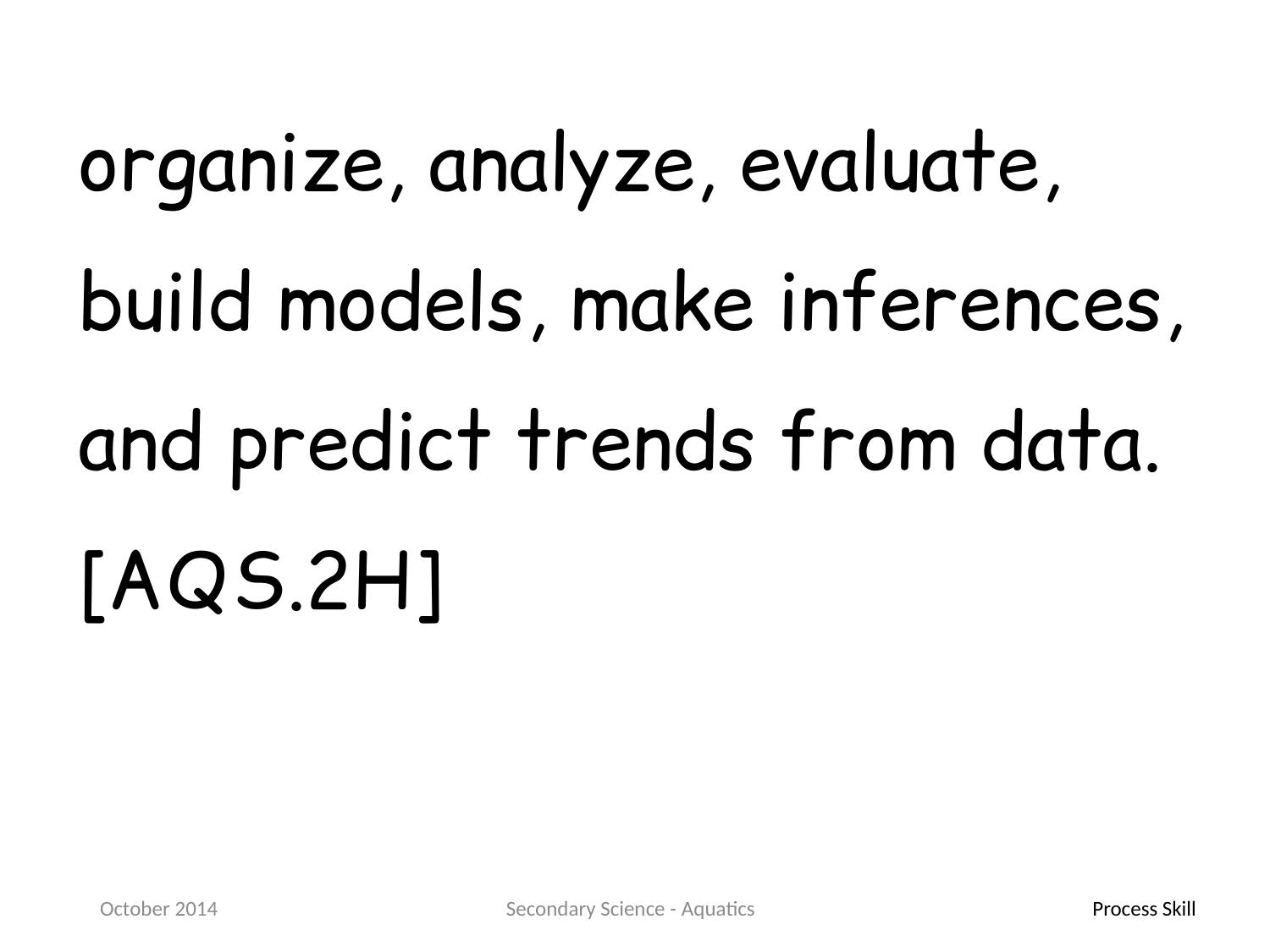

organize, analyze, evaluate, build models, make inferences, and predict trends from data.[AQS.2H]
October 2014
Secondary Science - Aquatics